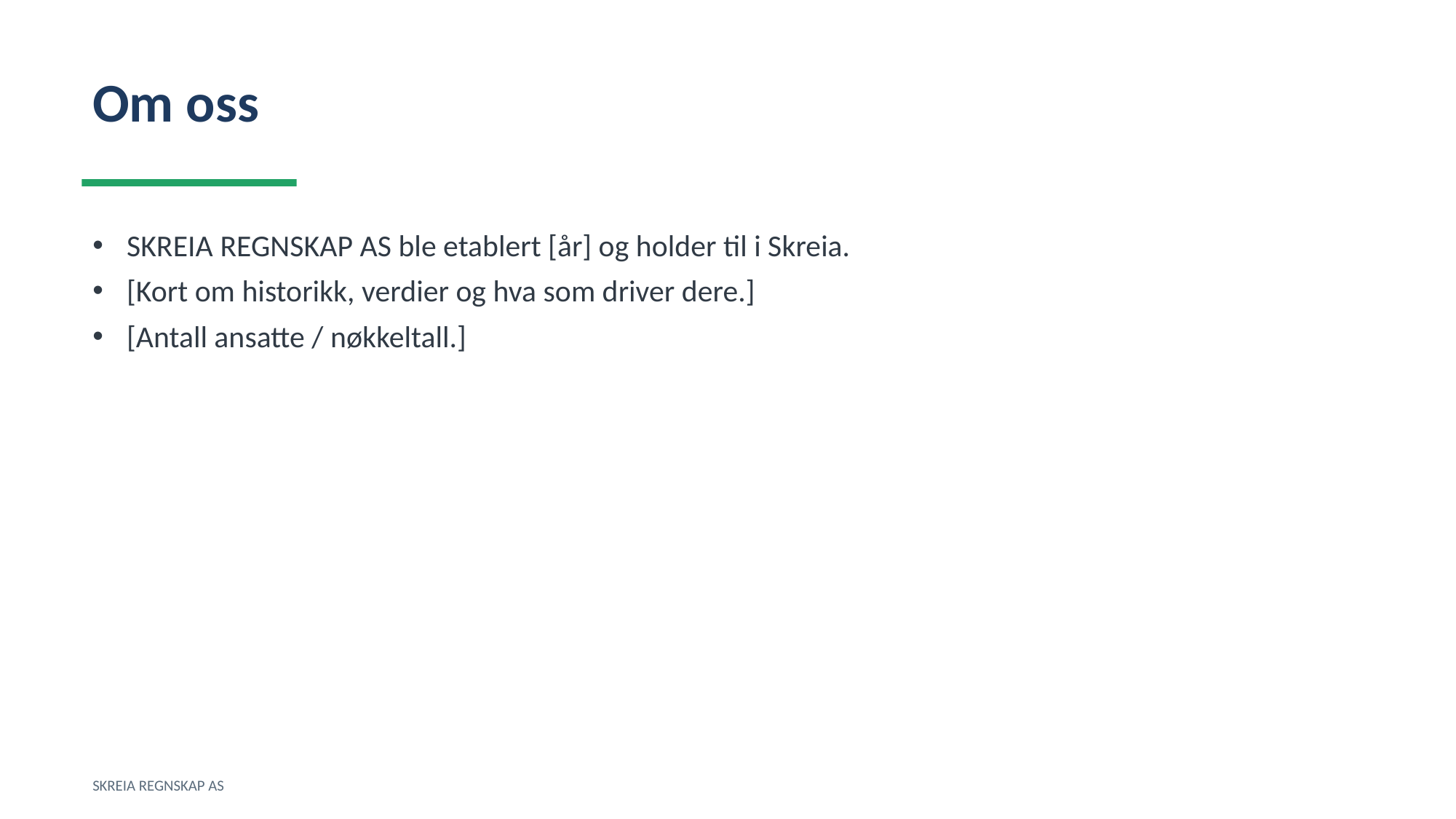

Om oss

SKREIA REGNSKAP AS ble etablert [år] og holder til i Skreia.
[Kort om historikk, verdier og hva som driver dere.]
[Antall ansatte / nøkkeltall.]
SKREIA REGNSKAP AS